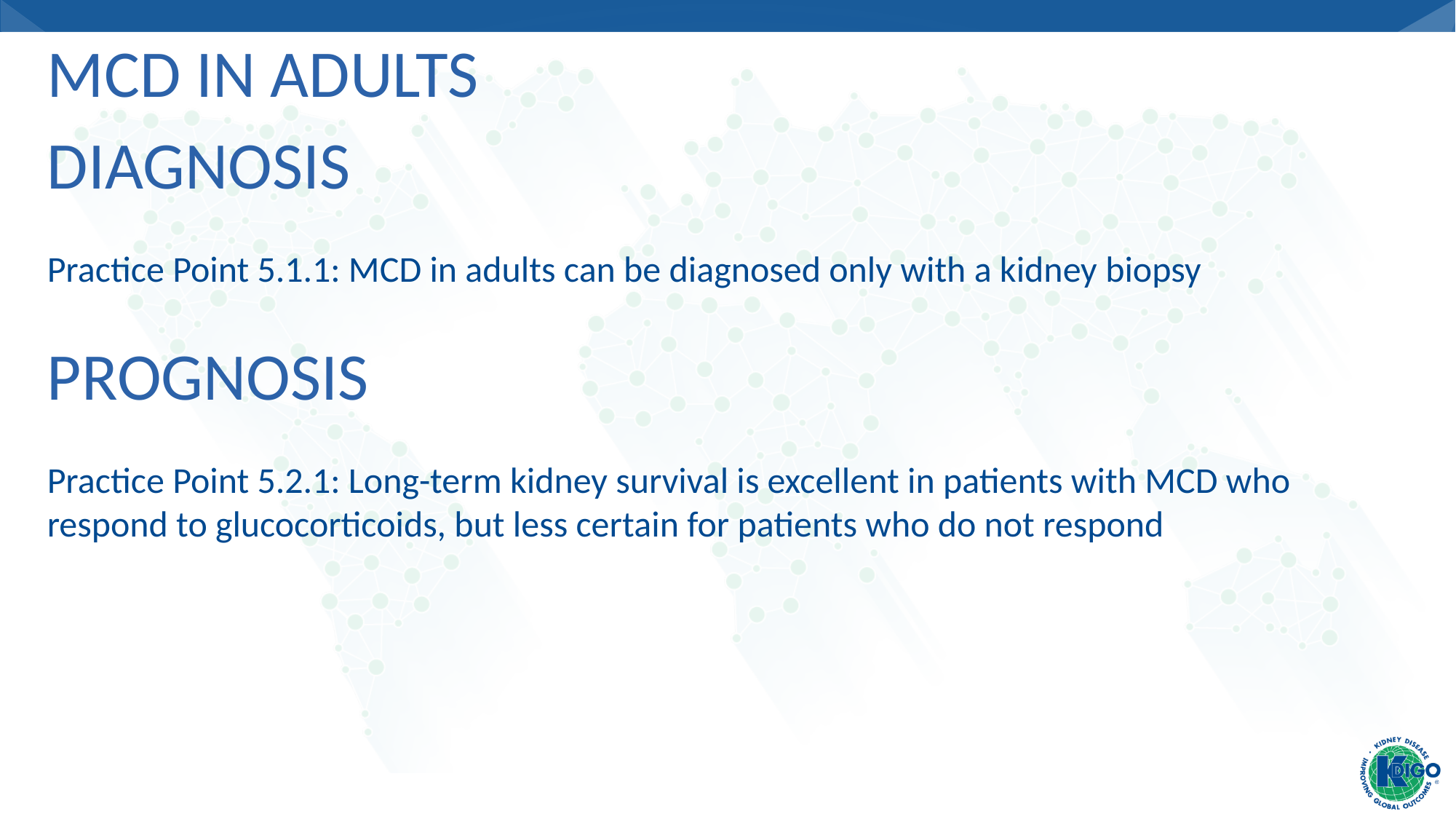

# MCD in Adults
Diagnosis

Practice Point 5.1.1: MCD in adults can be diagnosed only with a kidney biopsy

Prognosis

Practice Point 5.2.1: Long-term kidney survival is excellent in patients with MCD who respond to glucocorticoids, but less certain for patients who do not respond